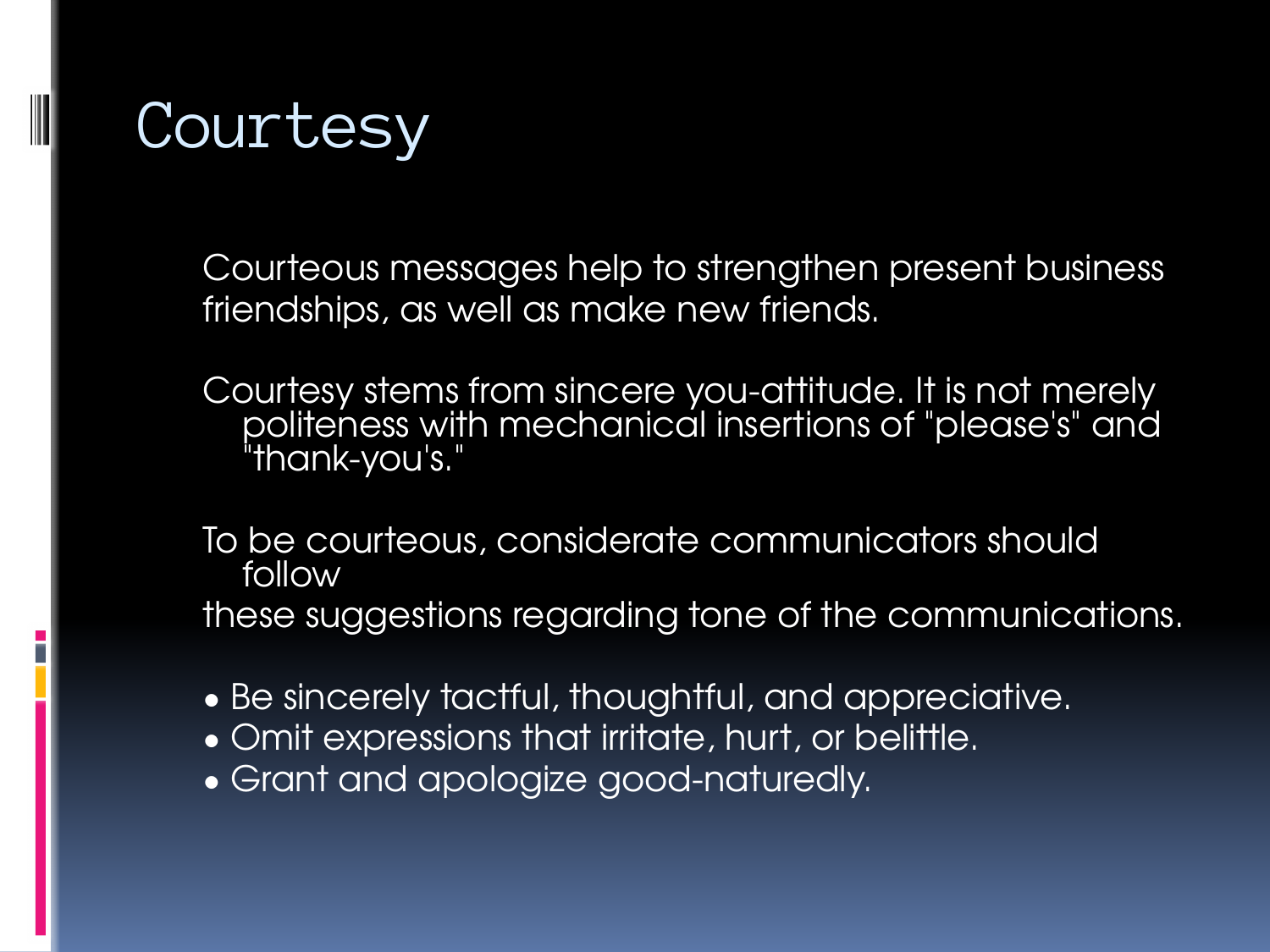

# Courtesy
Courteous messages help to strengthen present business
friendships, as well as make new friends.

Courtesy stems from sincere you-attitude. It is not merely politeness with mechanical insertions of "please's" and "thank-you's."

To be courteous, considerate communicators should follow
these suggestions regarding tone of the communications.

• Be sincerely tactful, thoughtful, and appreciative.
• Omit expressions that irritate, hurt, or belittle.
• Grant and apologize good-naturedly.